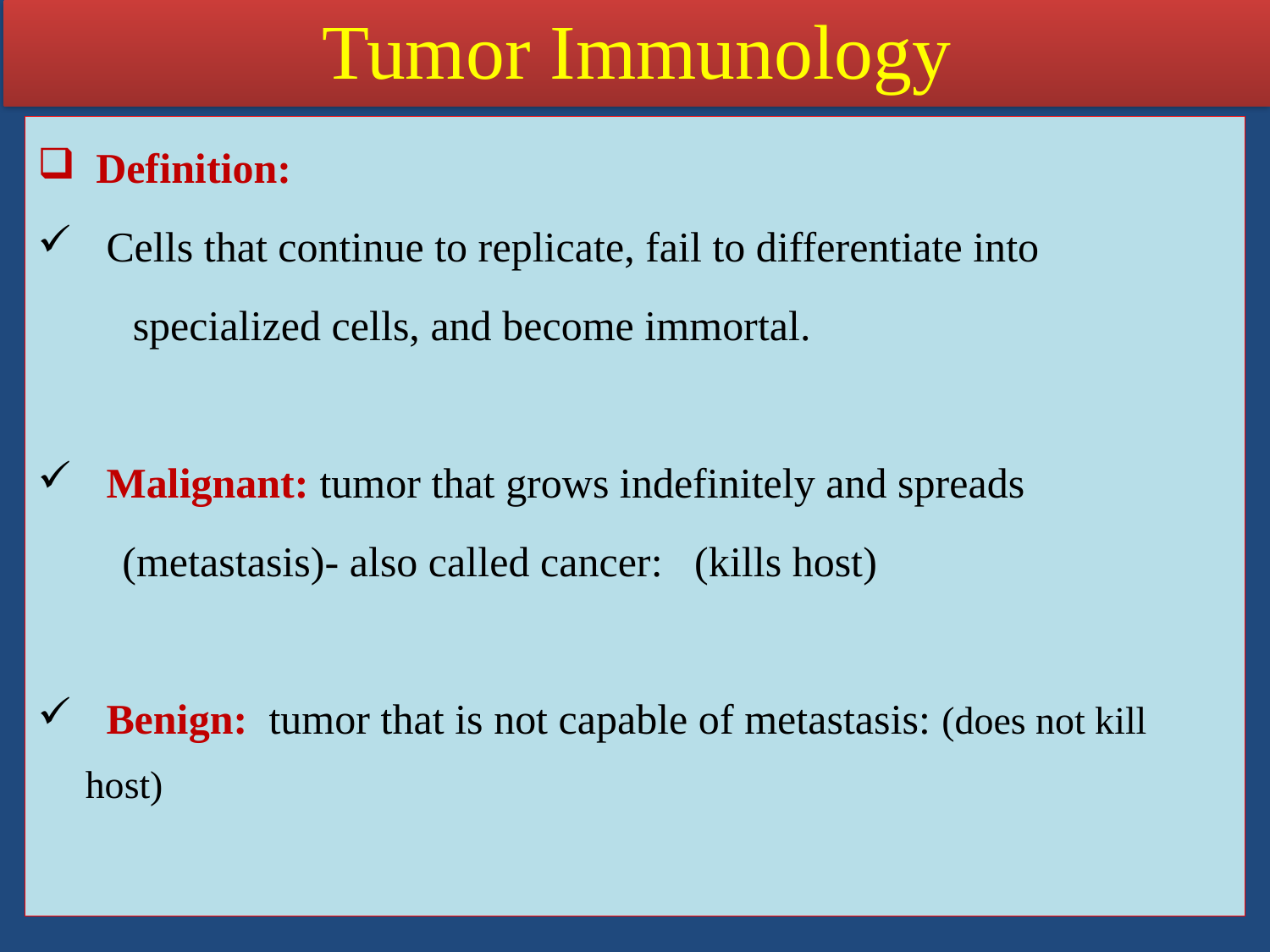

# Tumor Immunology
 Definition:
  Cells that continue to replicate, fail to differentiate into
         specialized cells, and become immortal.

  Malignant: tumor that grows indefinitely and spreads
        (metastasis)- also called cancer:   (kills host)

  Benign:  tumor that is not capable of metastasis: (does not kill host)